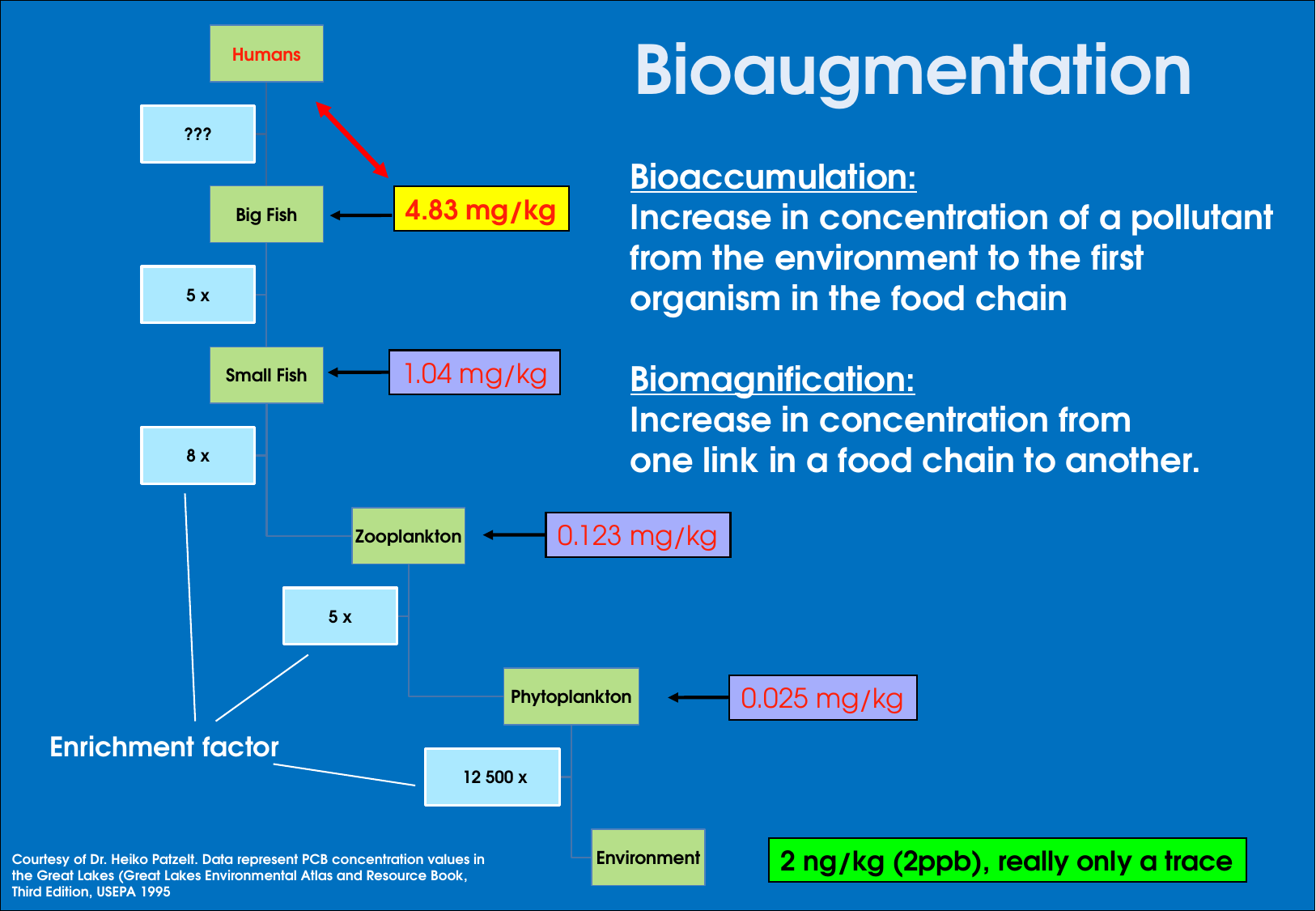

Bioaugmentation
Humans
Big Fish
Small Fish
Zooplankton
Phytoplankton
Environment
 12 500 x
5 x
8 x
5 x
???

4.83 mg/kg

Bioaccumulation:
Increase in concentration of a pollutant from the environment to the first organism in the food chain

Biomagnification:
Increase in concentration from
one link in a food chain to another.
1.04 mg/kg

0.123 mg/kg

0.025 mg/kg

Enrichment factor

2 ng/kg (2ppb), really only a trace
Courtesy of Dr. Heiko Patzelt. Data represent PCB concentration values in the Great Lakes (Great Lakes Environmental Atlas and Resource Book, Third Edition, USEPA 1995